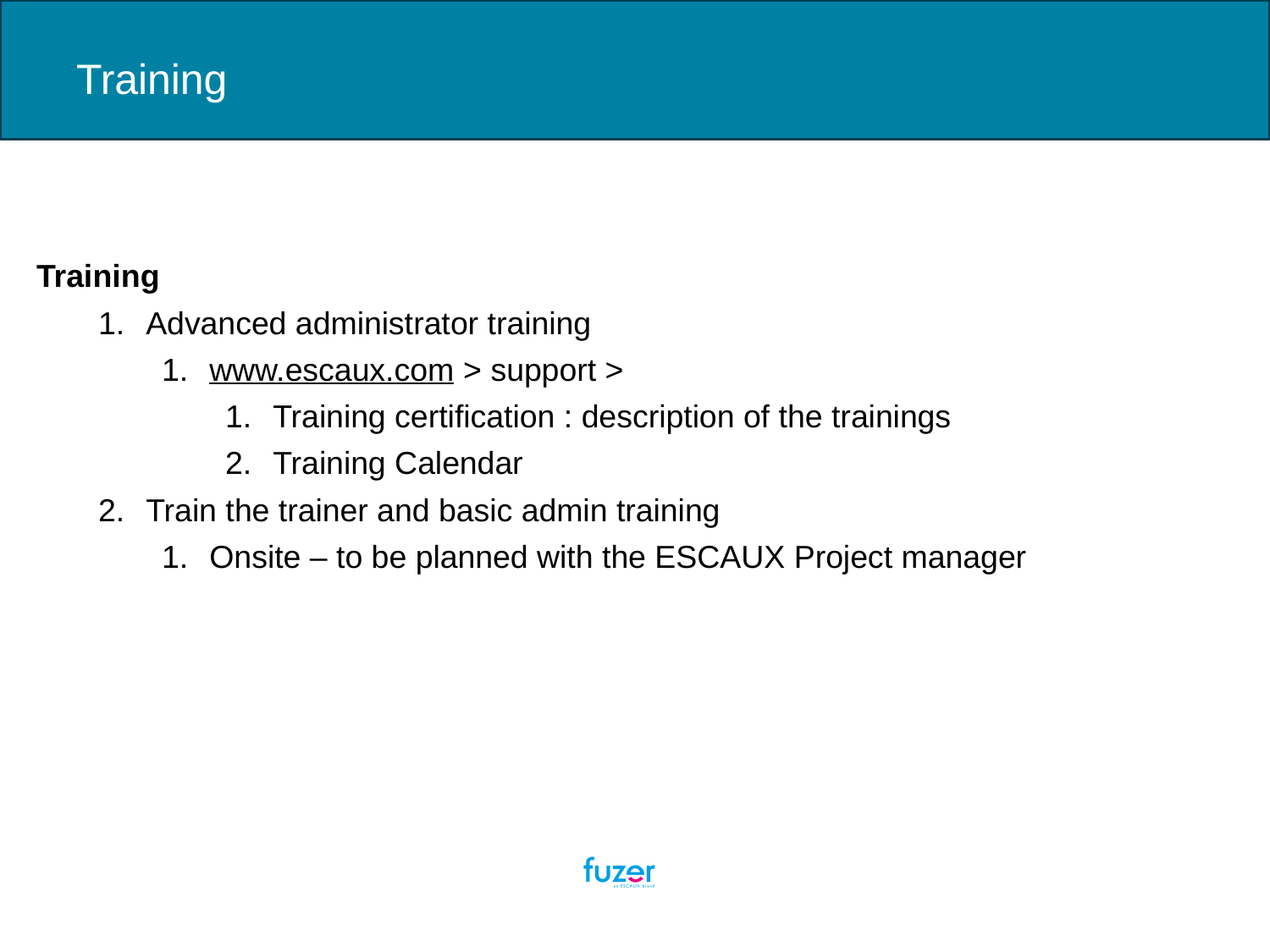

# Training

Training
Advanced administrator training
www.escaux.com > support >
Training certification : description of the trainings
Training Calendar
Train the trainer and basic admin training
Onsite – to be planned with the ESCAUX Project manager